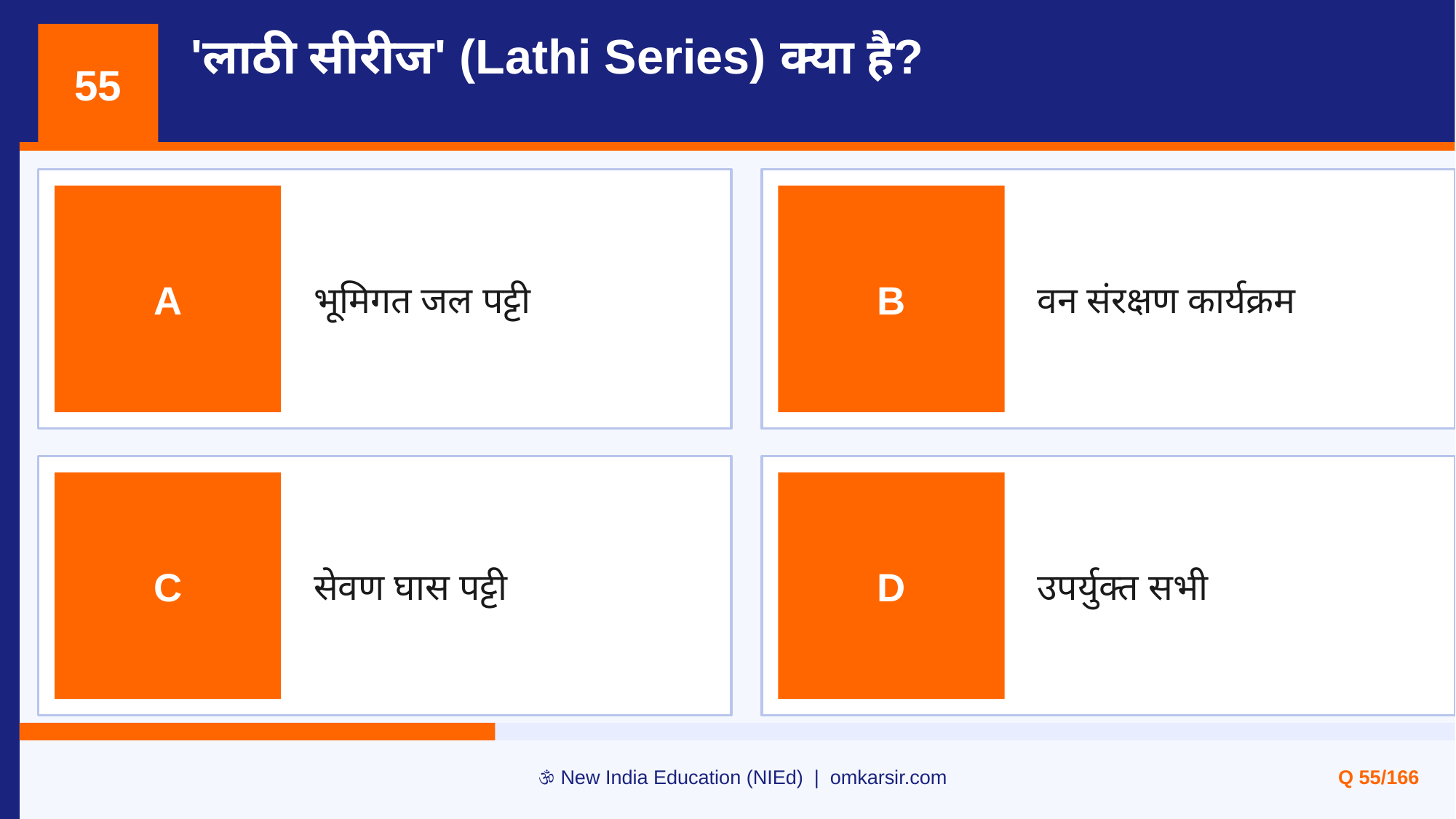

'लाठी सीरीज' (Lathi Series) क्या है?
55

भूमिगत जल पट्टी
वन संरक्षण कार्यक्रम
A
B

सेवण घास पट्टी
उपर्युक्त सभी
C
D

🕉️ New India Education (NIEd)  |  omkarsir.com
Q 55/166